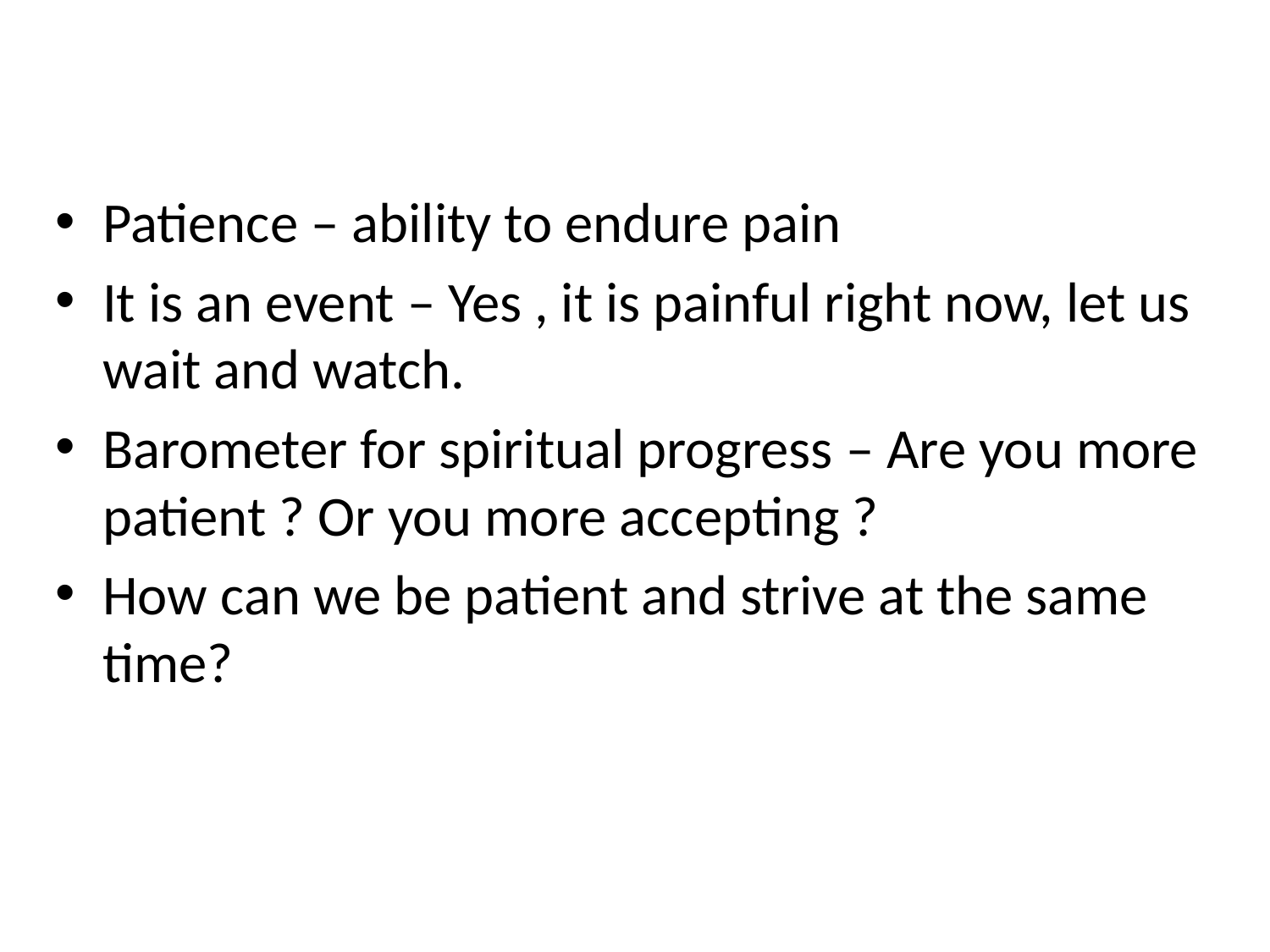

Patience – ability to endure pain
It is an event – Yes , it is painful right now, let us wait and watch.
Barometer for spiritual progress – Are you more patient ? Or you more accepting ?
How can we be patient and strive at the same time?